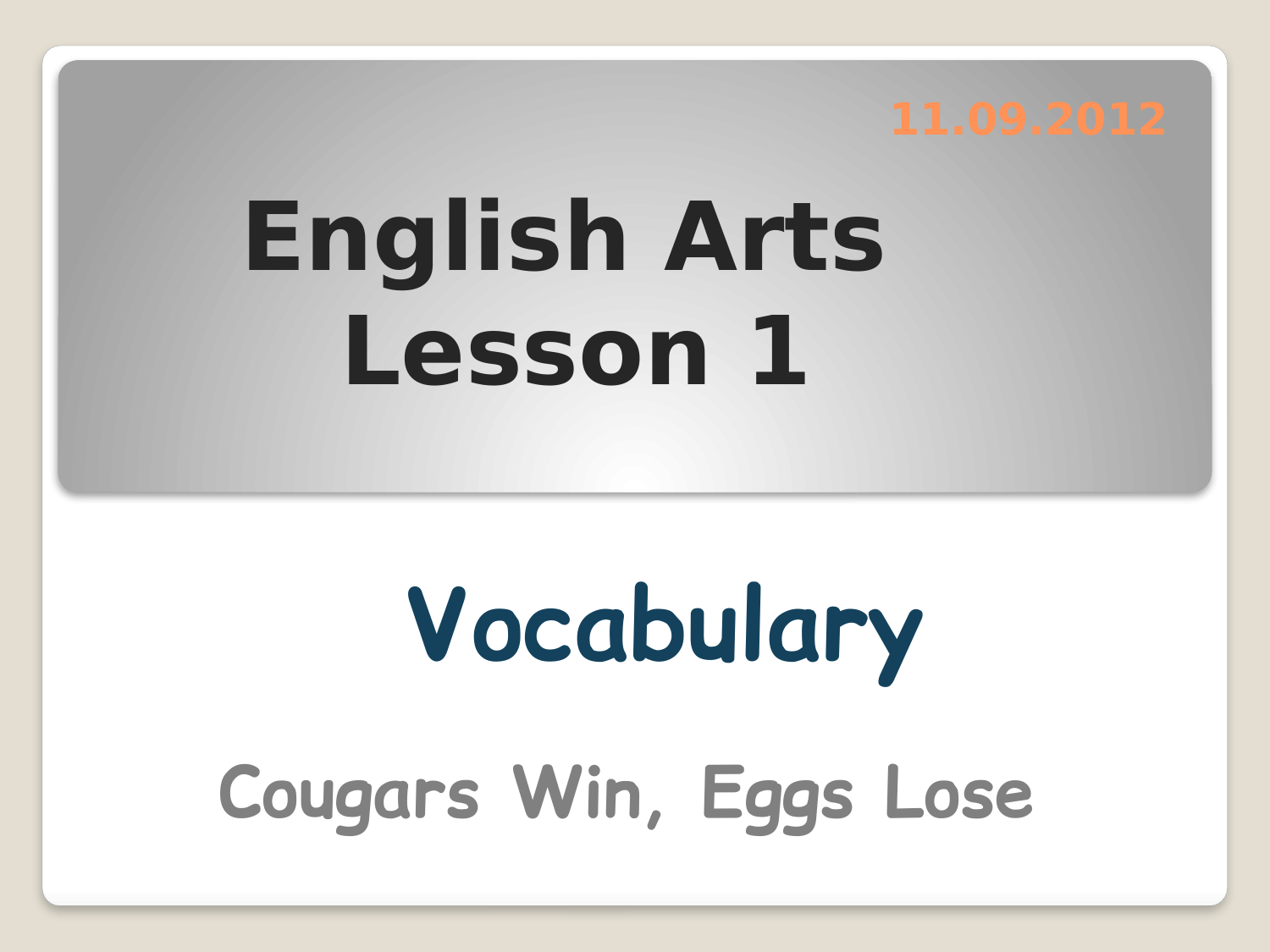

# 11.09.2012
English Arts
   Lesson 1
Vocabulary
Cougars Win, Eggs Lose